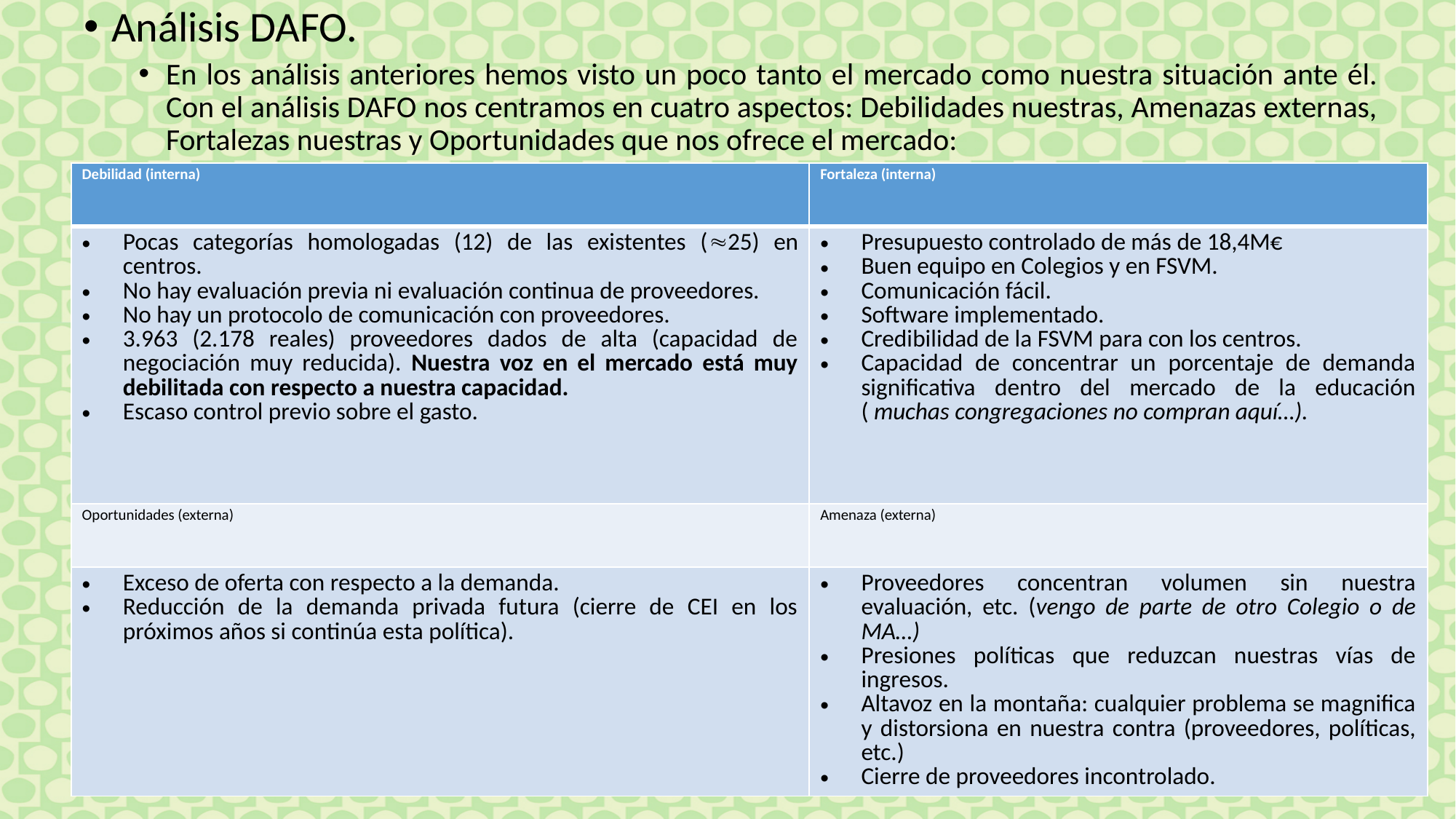

Análisis DAFO.
En los análisis anteriores hemos visto un poco tanto el mercado como nuestra situación ante él. Con el análisis DAFO nos centramos en cuatro aspectos: Debilidades nuestras, Amenazas externas, Fortalezas nuestras y Oportunidades que nos ofrece el mercado:

| Debilidad (interna) | Fortaleza (interna) |
| --- | --- |
| Pocas categorías homologadas (12) de las existentes (≈25) en centros. No hay evaluación previa ni evaluación continua de proveedores. No hay un protocolo de comunicación con proveedores. 3.963 (2.178 reales) proveedores dados de alta (capacidad de negociación muy reducida). Nuestra voz en el mercado está muy debilitada con respecto a nuestra capacidad. Escaso control previo sobre el gasto. | Presupuesto controlado de más de 18,4M€ Buen equipo en Colegios y en FSVM. Comunicación fácil. Software implementado. Credibilidad de la FSVM para con los centros. Capacidad de concentrar un porcentaje de demanda significativa dentro del mercado de la educación ( muchas congregaciones no compran aquí…). |
| Oportunidades (externa) | Amenaza (externa) |
| Exceso de oferta con respecto a la demanda. Reducción de la demanda privada futura (cierre de CEI en los próximos años si continúa esta política). | Proveedores concentran volumen sin nuestra evaluación, etc. (vengo de parte de otro Colegio o de MA…) Presiones políticas que reduzcan nuestras vías de ingresos. Altavoz en la montaña: cualquier problema se magnifica y distorsiona en nuestra contra (proveedores, políticas, etc.) Cierre de proveedores incontrolado. |